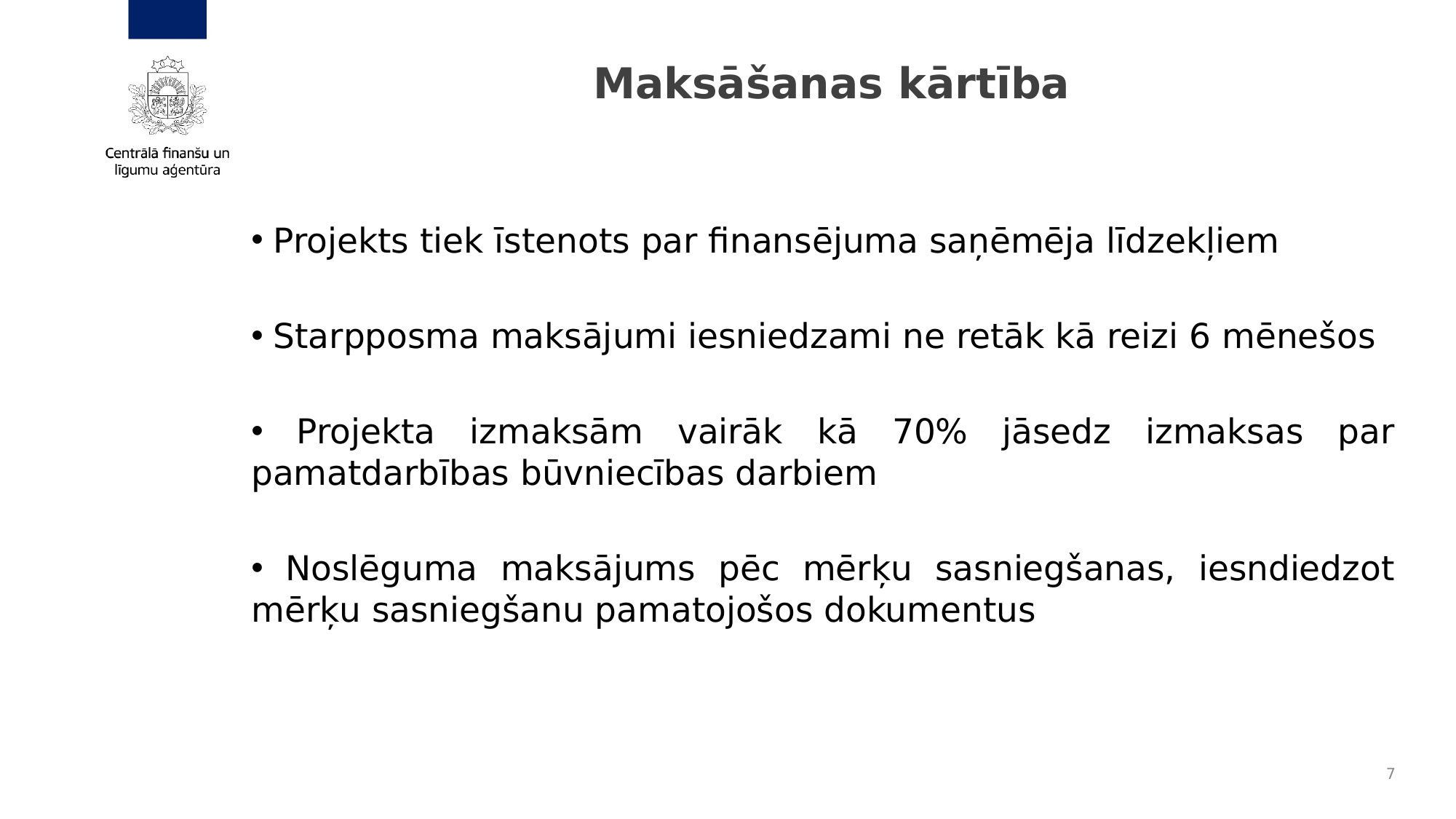

# Maksāšanas kārtība
 Projekts tiek īstenots par finansējuma saņēmēja līdzekļiem

 Starpposma maksājumi iesniedzami ne retāk kā reizi 6 mēnešos

 Projekta izmaksām vairāk kā 70% jāsedz izmaksas par pamatdarbības būvniecības darbiem

 Noslēguma maksājums pēc mērķu sasniegšanas, iesndiedzot mērķu sasniegšanu pamatojošos dokumentus

7